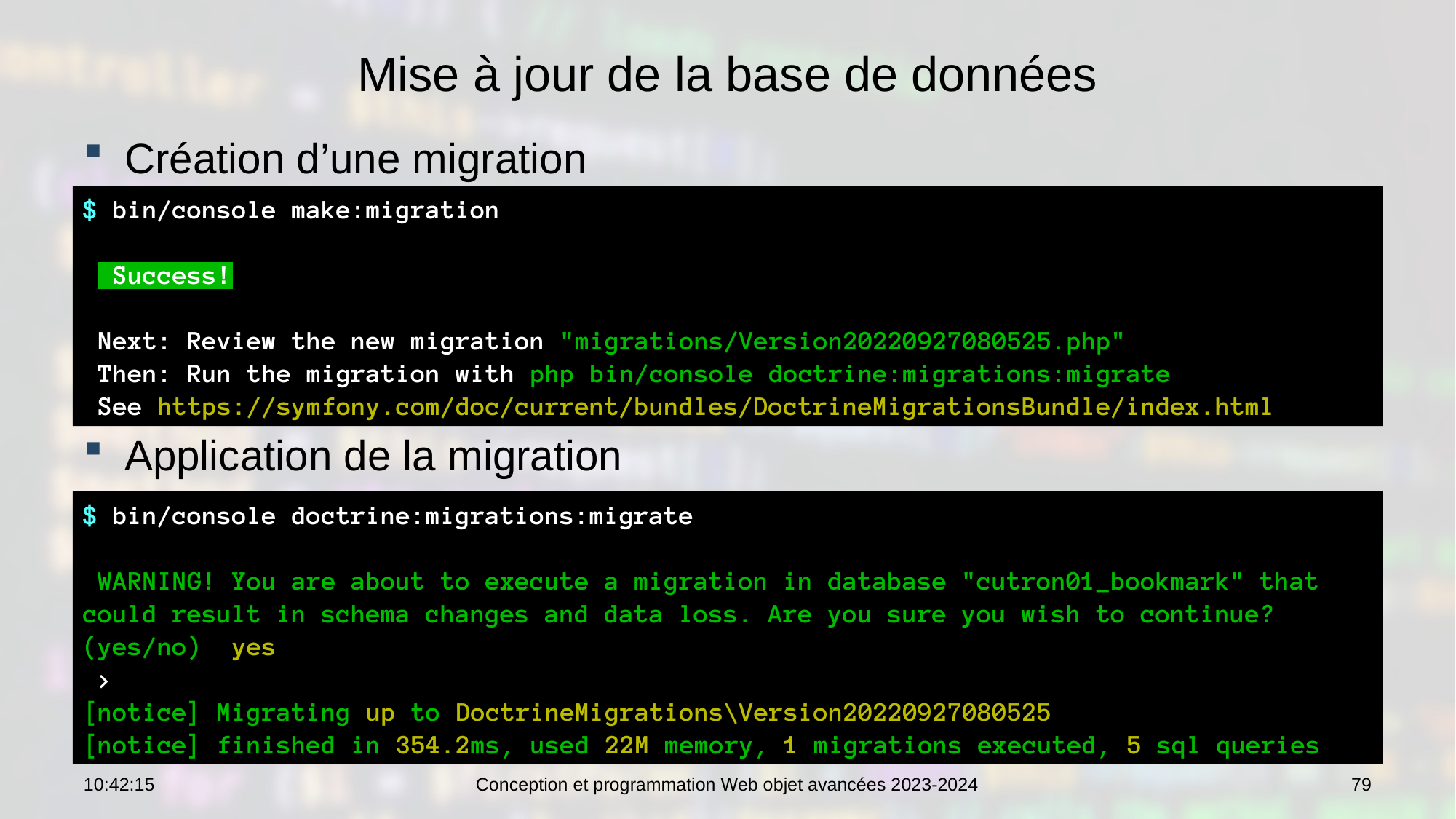

# Mise à jour de la base de données
Création d’une migration

Application de la migration
$ bin/console make:migration

  Success!

 Next: Review the new migration "migrations/Version20220927080525.php"
 Then: Run the migration with php bin/console doctrine:migrations:migrate
 See https://symfony.com/doc/current/bundles/DoctrineMigrationsBundle/index.html
$ bin/console doctrine:migrations:migrate

 WARNING! You are about to execute a migration in database "cutron01_bookmark" that could result in schema changes and data loss. Are you sure you wish to continue? (yes/no) [yes]:
 >
[notice] Migrating up to DoctrineMigrations\Version20220927080525
[notice] finished in 354.2ms, used 22M memory, 1 migrations executed, 5 sql queries
10:42:15
Conception et programmation Web objet avancées 2023-2024
79